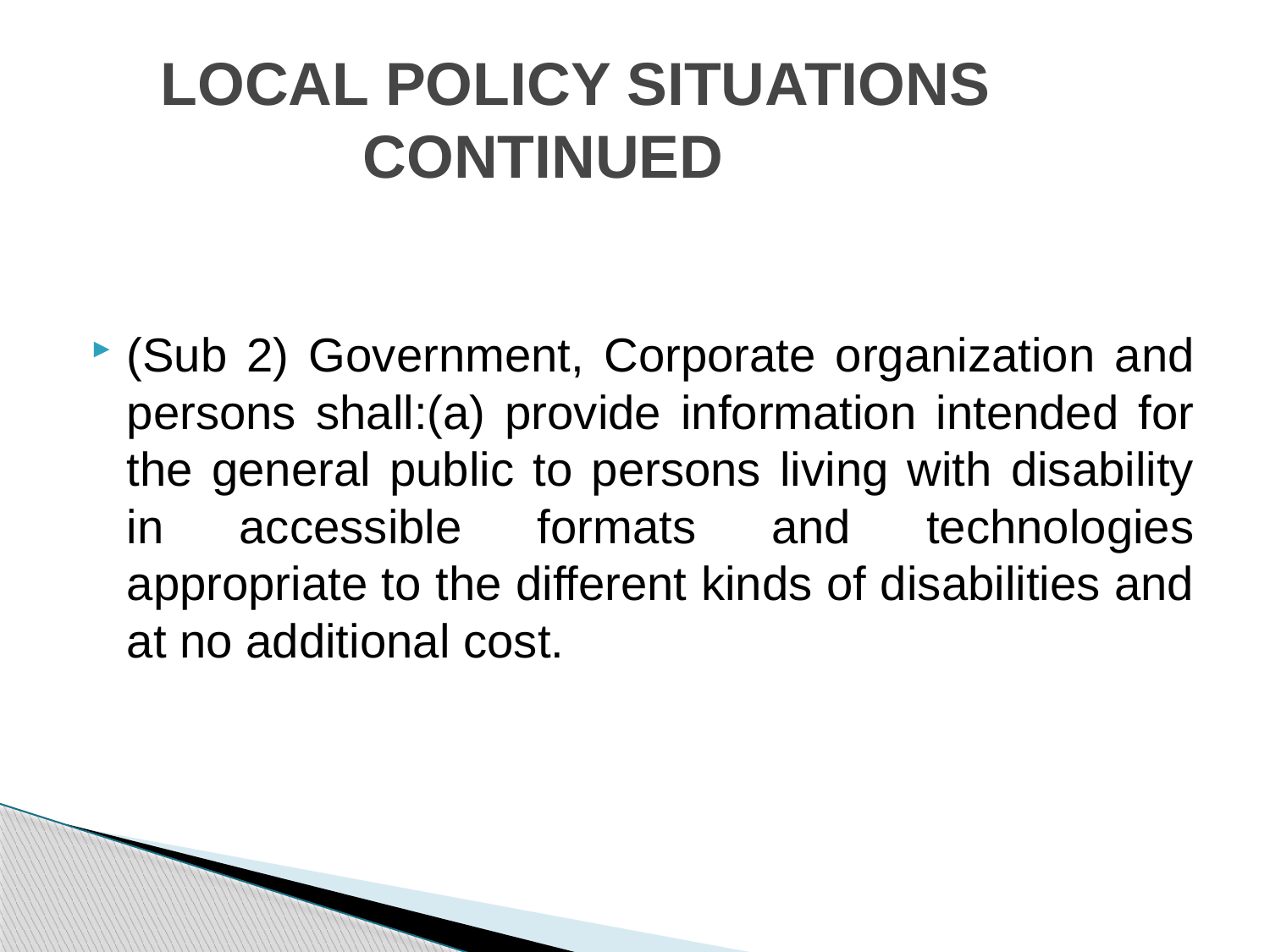

# LOCAL POLICY SITUATIONS CONTINUED

(Sub 2) Government, Corporate organization and persons shall:(a) provide information intended for the general public to persons living with disability in accessible formats and technologies appropriate to the different kinds of disabilities and at no additional cost.